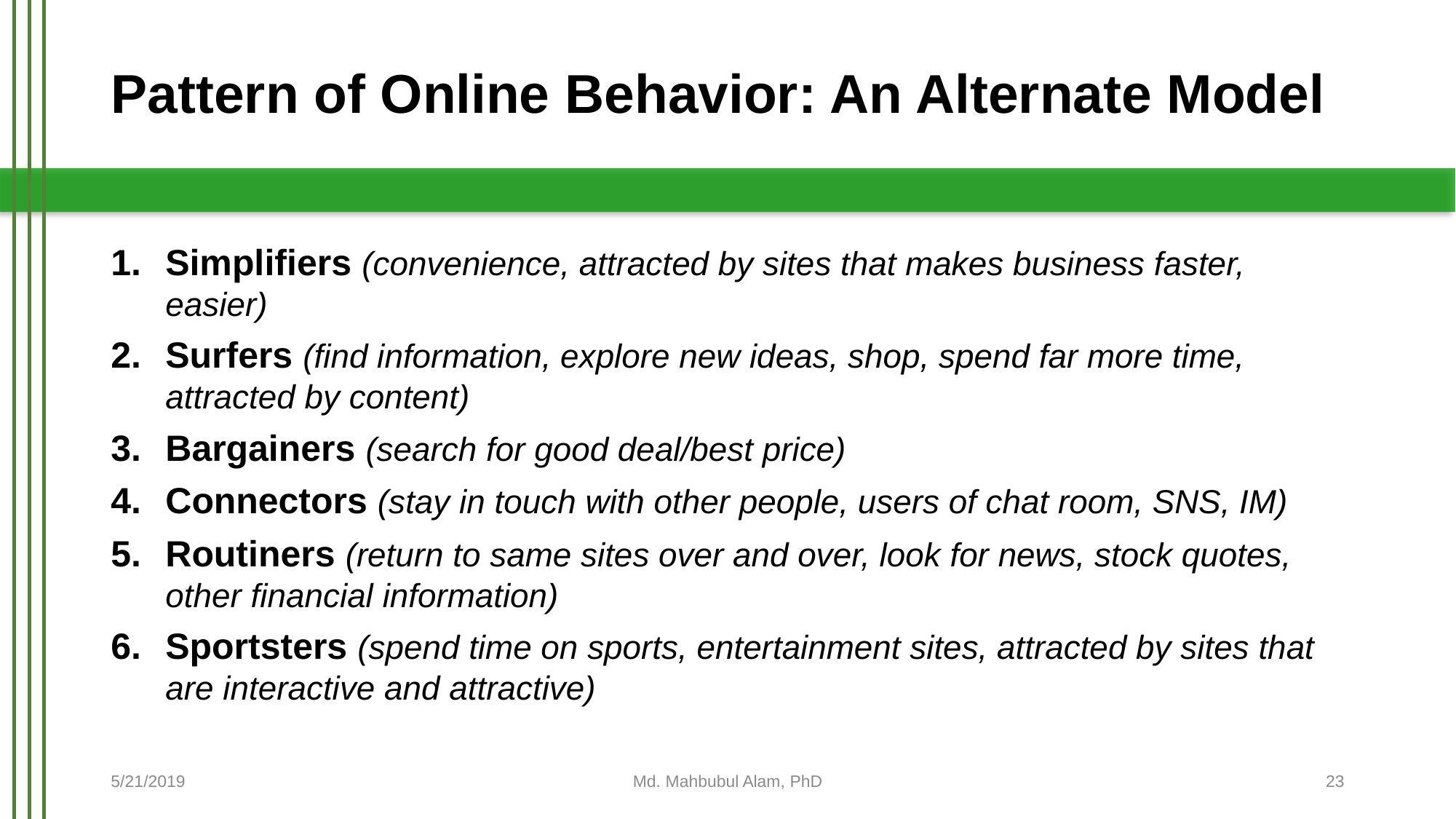

# Pattern of Online Behavior: An Alternate Model
Simplifiers (convenience, attracted by sites that makes business faster, easier)
Surfers (find information, explore new ideas, shop, spend far more time, attracted by content)
Bargainers (search for good deal/best price)
Connectors (stay in touch with other people, users of chat room, SNS, IM)
Routiners (return to same sites over and over, look for news, stock quotes, other financial information)
Sportsters (spend time on sports, entertainment sites, attracted by sites that are interactive and attractive)
5/21/2019
Md. Mahbubul Alam, PhD
23